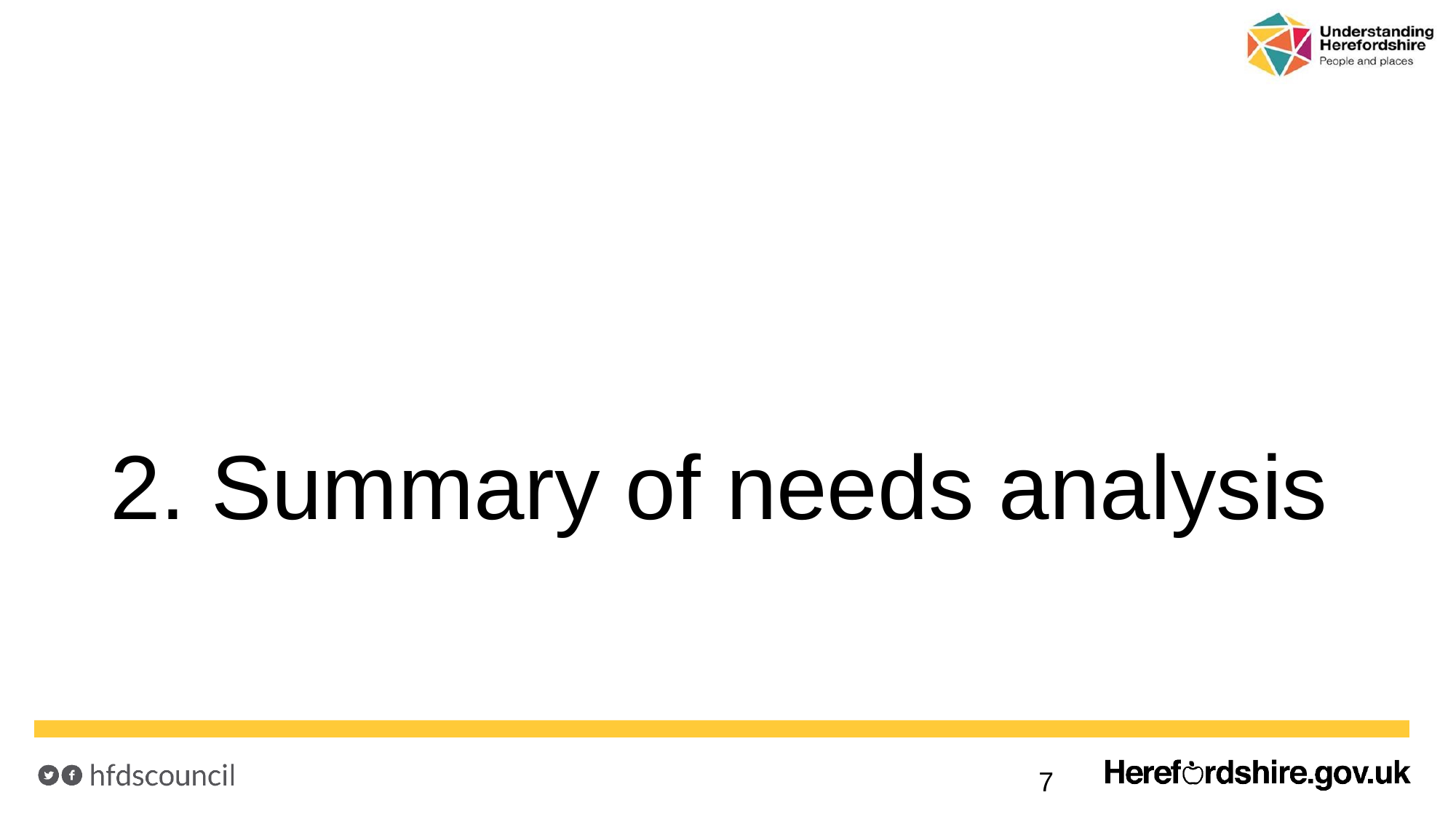

# 2. Summary of needs analysis

7